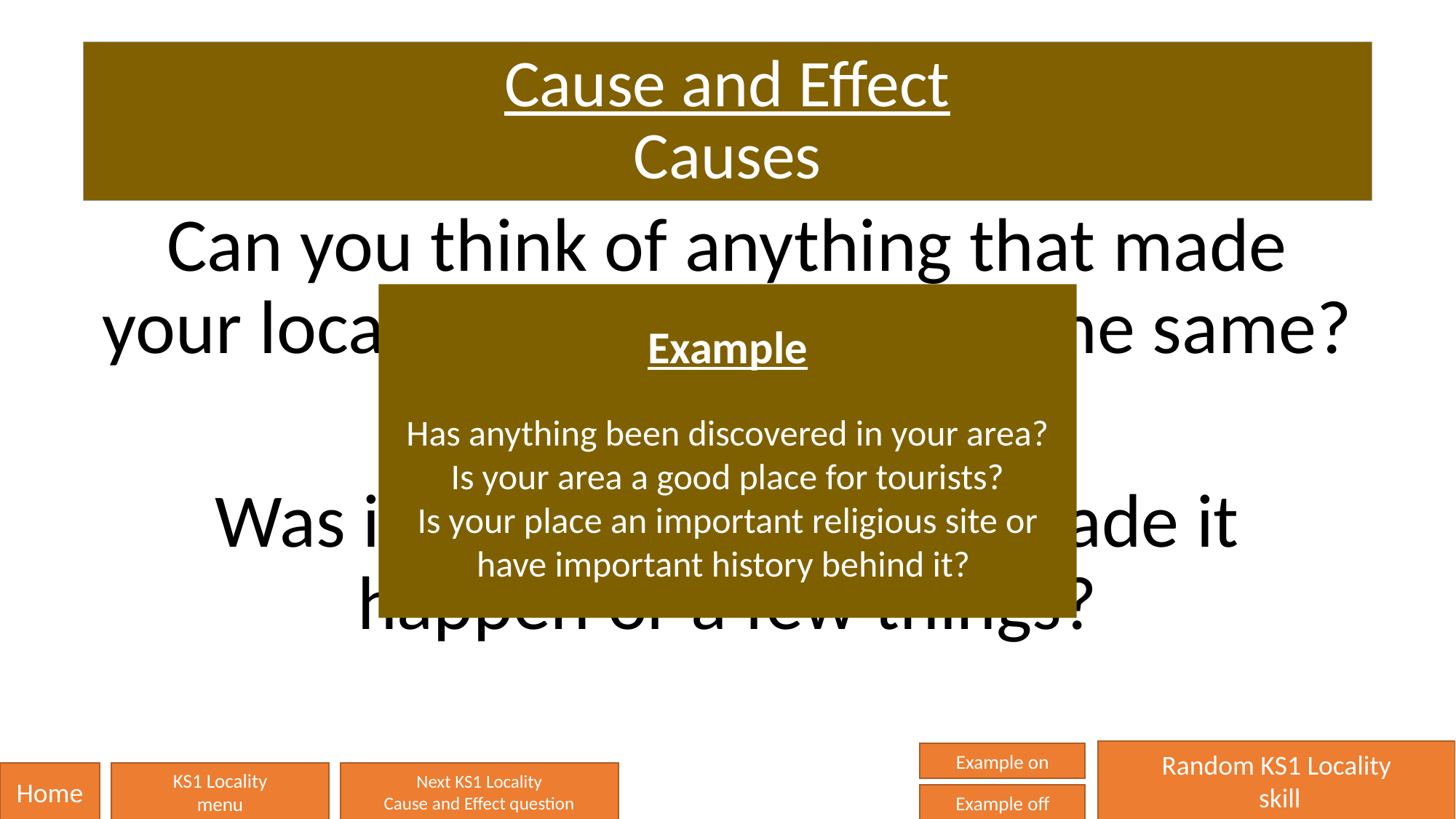

# Cause and Effect Causes
Can you think of anything that made your local area change or stay the same?

Was it just one thing that made it happen or a few things?
Example

Has anything been discovered in your area?
Is your area a good place for tourists?
Is your place an important religious site or have important history behind it?
Random KS1 Locality
 skill
Example on
Home
KS1 Locality
menu
Next KS1 Locality
Cause and Effect question
Example off